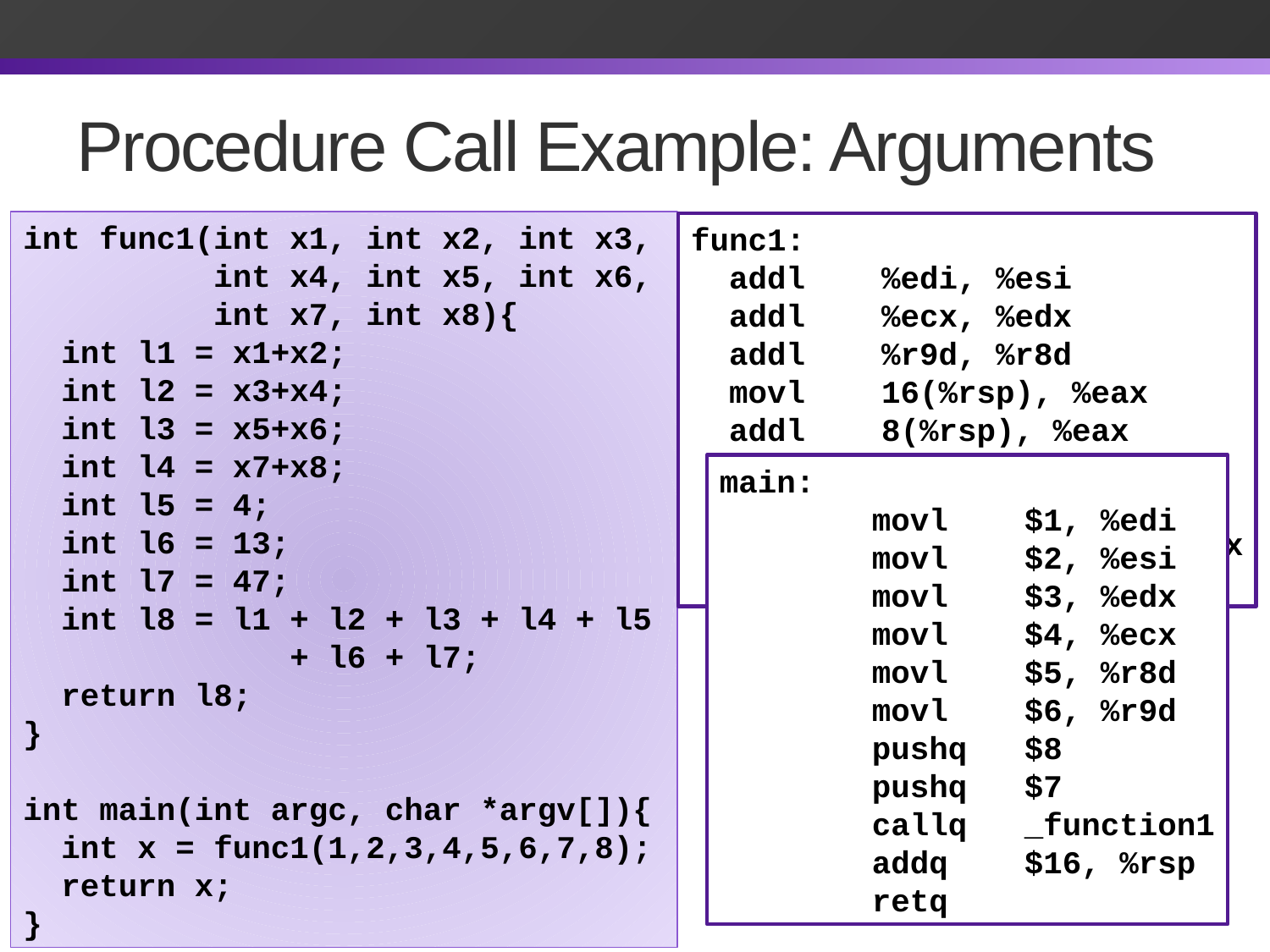

# Procedure Call Example: Arguments
int func1(int x1, int x2, int x3,
          int x4, int x5, int x6,
          int x7, int x8){
  int l1 = x1+x2;
  int l2 = x3+x4;
  int l3 = x5+x6;
  int l4 = x7+x8;
  int l5 = 4;
  int l6 = 13;
  int l7 = 47;
  int l8 = l1 + l2 + l3 + l4 + l5
              + l6 + l7;
  return l8;
}

int main(int argc, char *argv[]){
  int x = func1(1,2,3,4,5,6,7,8);
  return x;
}
func1:
  addl    %edi, %esi
  addl    %ecx, %edx
  addl    %r9d, %r8d
  movl    16(%rsp), %eax
  addl    8(%rsp), %eax
  addl    %esi, %edx
  addl    %r8d, %edx
  leal    64(%rax,%rdx), %eax
  ret
main:
        movl    $1, %edi
        movl    $2, %esi
        movl    $3, %edx
        movl    $4, %ecx
        movl    $5, %r8d
        movl    $6, %r9d
        pushq   $8
        pushq   $7
        callq   _function1
        addq    $16, %rsp
        retq